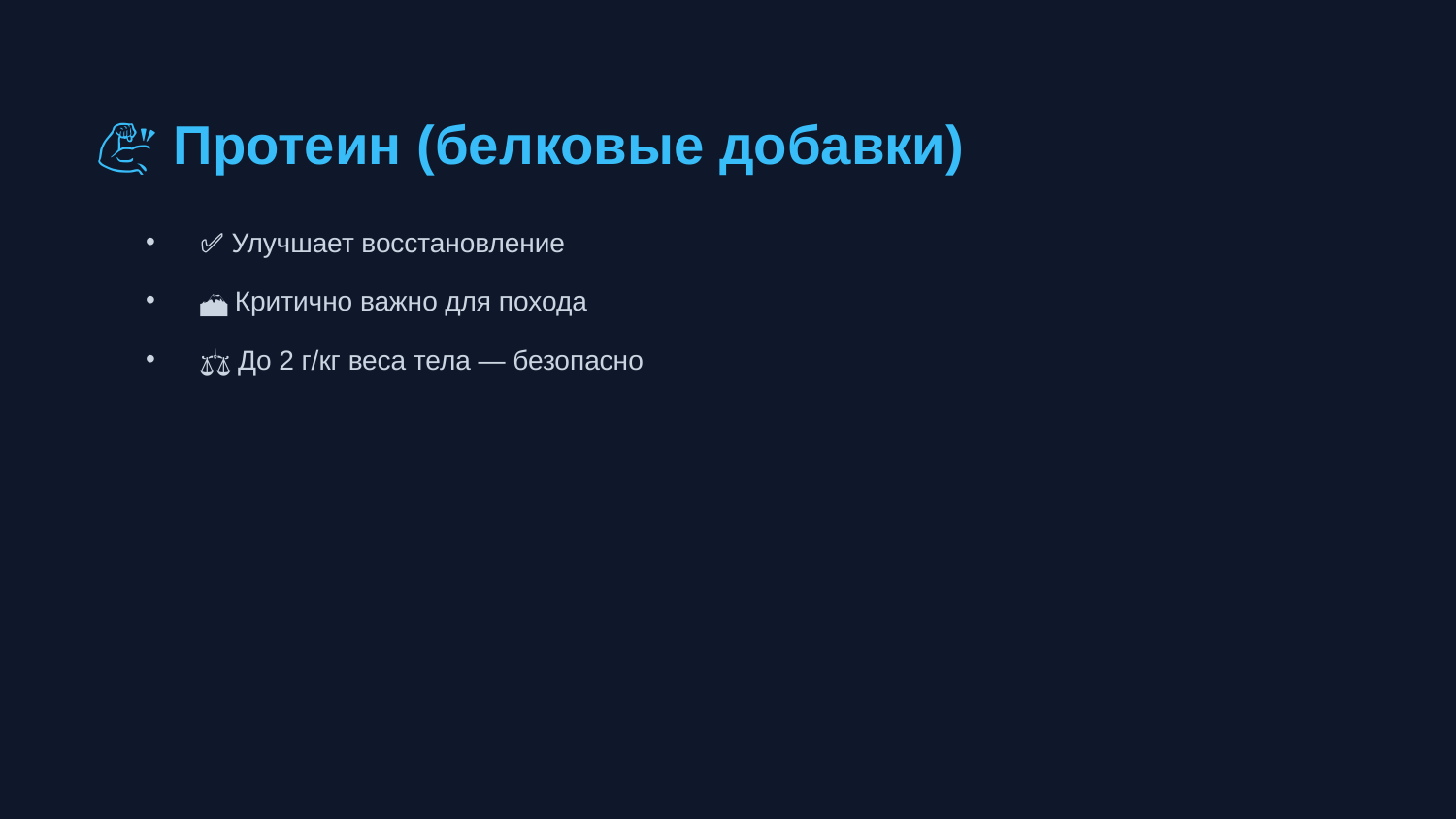

💪 Протеин (белковые добавки)
✅ Улучшает восстановление
🏔️ Критично важно для похода
⚖️ До 2 г/кг веса тела — безопасно